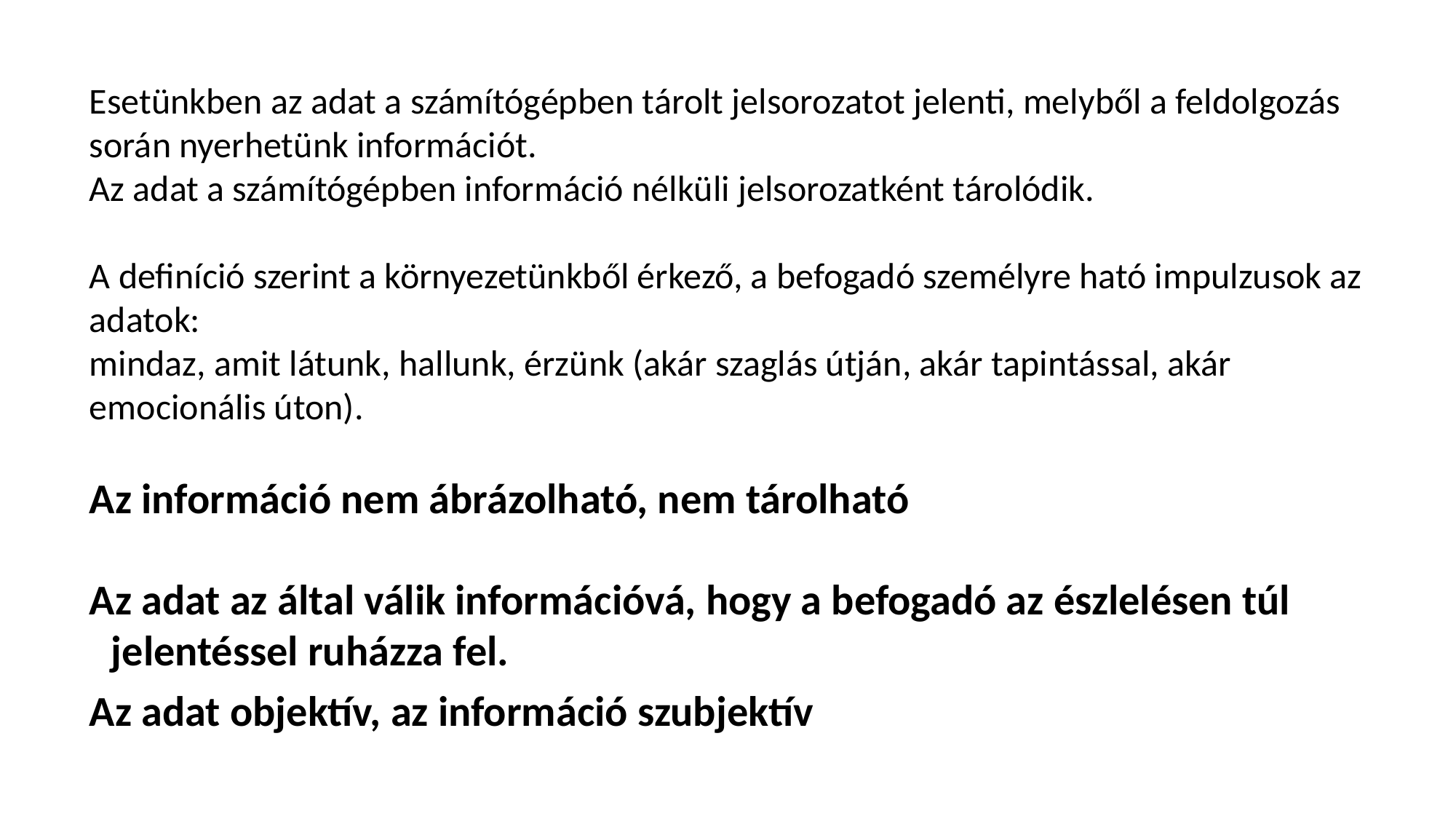

Esetünkben az adat a számítógépben tárolt jelsorozatot jelenti, melyből a feldolgozás során nyerhetünk információt.
Az adat a számítógépben információ nélküli jelsorozatként tárolódik.

A definíció szerint a környezetünkből érkező, a befogadó személyre ható impulzusok az adatok:
mindaz, amit látunk, hallunk, érzünk (akár szaglás útján, akár tapintással, akár emocionális úton).

Az információ nem ábrázolható, nem tárolható

Az adat az által válik információvá, hogy a befogadó az észlelésen túl jelentéssel ruházza fel.
Az adat objektív, az információ szubjektív